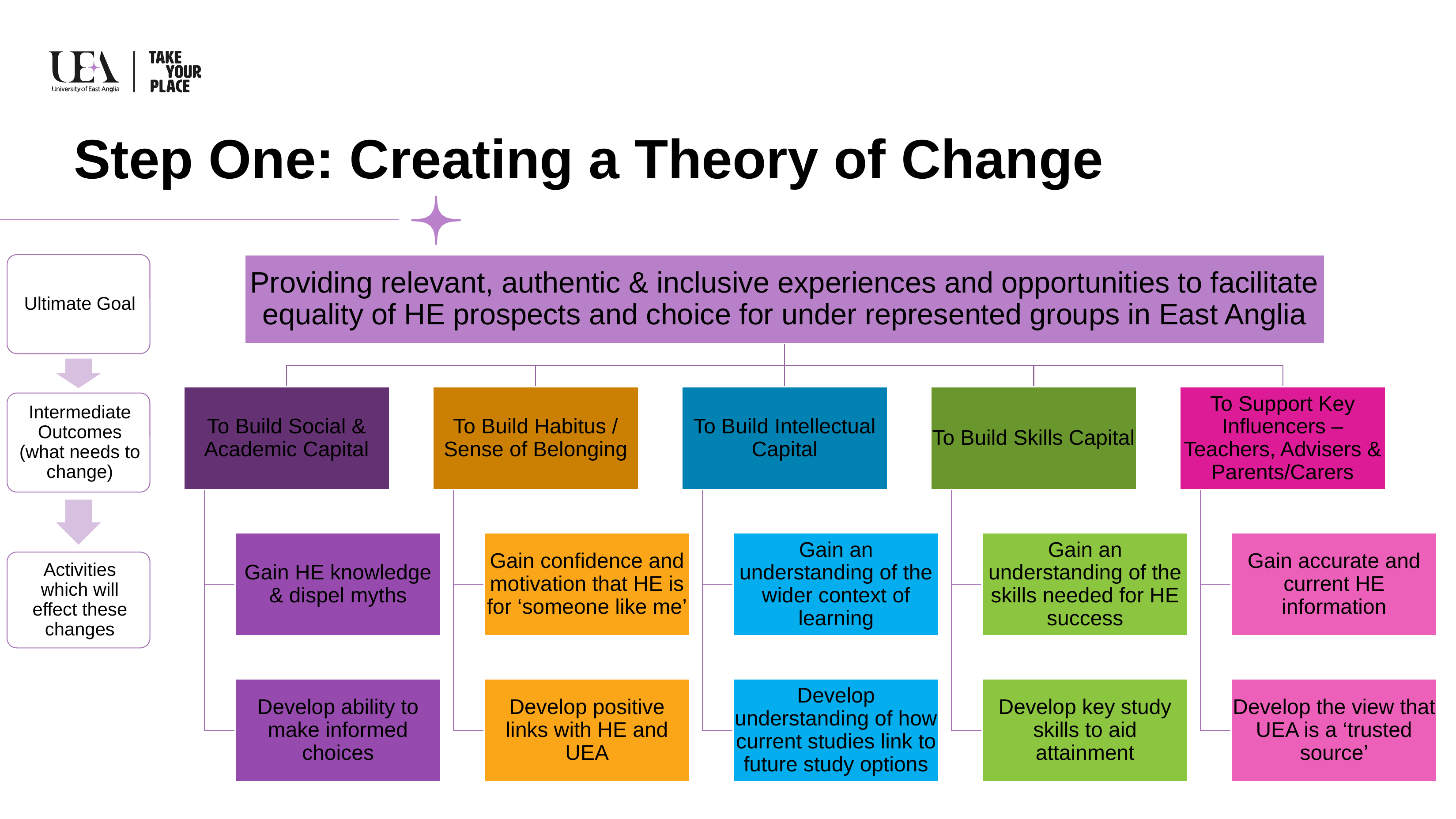

Step One: Creating a Theory of Change
Ultimate Goal

Intermediate Outcomes (what needs to change)

Activities which will effect these changes
Providing relevant, authentic & inclusive experiences and opportunities to facilitate equality of HE prospects and choice for under represented groups in East Anglia
To Build Social & Academic Capital
Gain HE knowledge & dispel myths
Develop ability to make informed choices
To Build Habitus / Sense of Belonging
Gain confidence and motivation that HE is for ‘someone like me’
Develop positive links with HE and UEA
To Build Intellectual Capital
Gain an understanding of the wider context of learning
Develop understanding of how current studies link to future study options
To Build Skills Capital
Gain an understanding of the skills needed for HE success
Develop key study skills to aid attainment
To Support Key Influencers – Teachers, Advisers & Parents/Carers
Gain accurate and current HE information
Develop the view that UEA is a ‘trusted source’